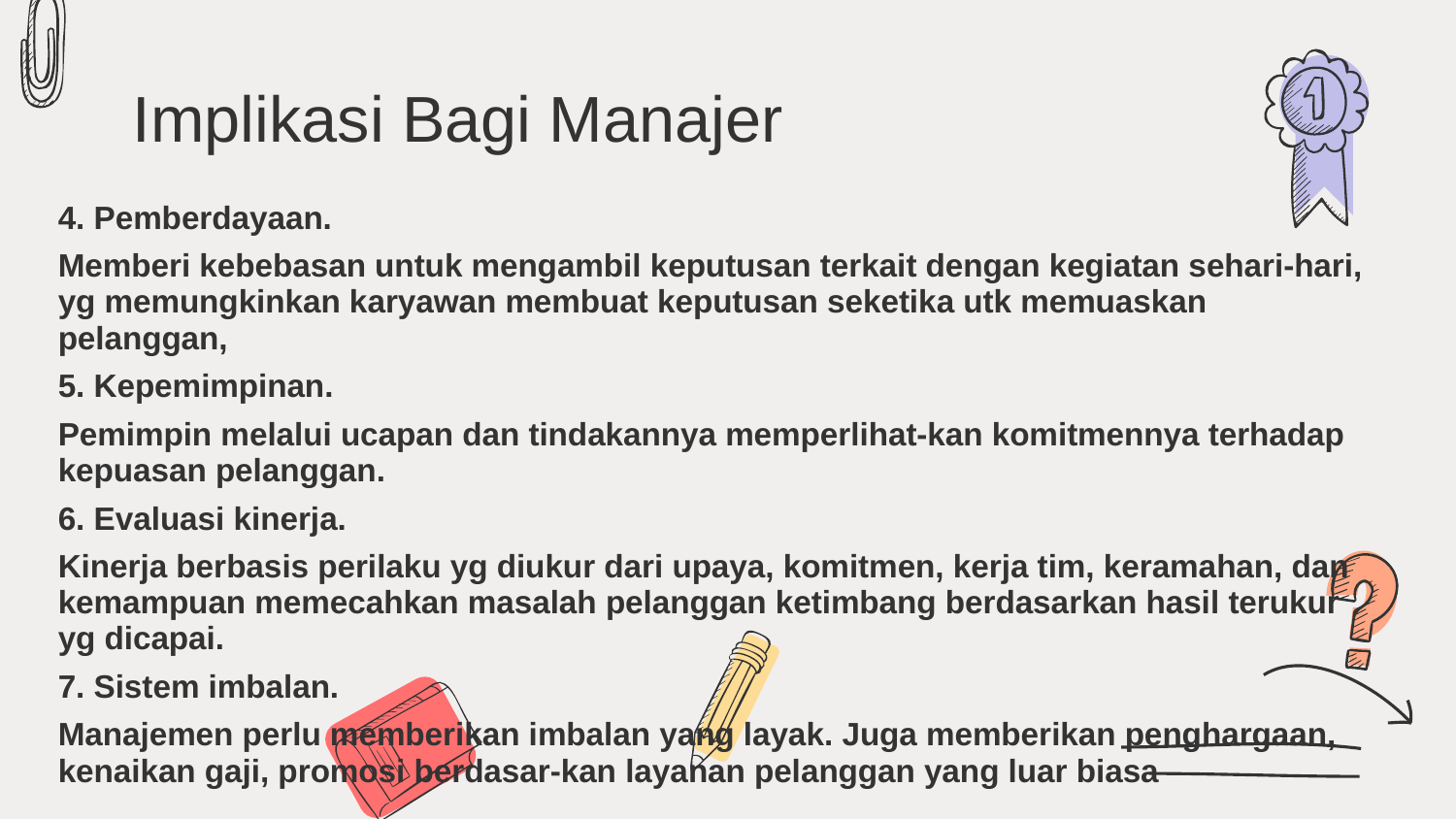

# Implikasi Bagi Manajer

4. Pemberdayaan.
Memberi kebebasan untuk mengambil keputusan terkait dengan kegiatan sehari-hari, yg memungkinkan karyawan membuat keputusan seketika utk memuaskan pelanggan,
5. Kepemimpinan.
Pemimpin melalui ucapan dan tindakannya memperlihat-kan komitmennya terhadap kepuasan pelanggan.
6. Evaluasi kinerja.
Kinerja berbasis perilaku yg diukur dari upaya, komitmen, kerja tim, keramahan, dan kemampuan memecahkan masalah pelanggan ketimbang berdasarkan hasil terukur yg dicapai.
7. Sistem imbalan.
Manajemen perlu memberikan imbalan yang layak. Juga memberikan penghargaan, kenaikan gaji, promosi berdasar-kan layanan pelanggan yang luar biasa